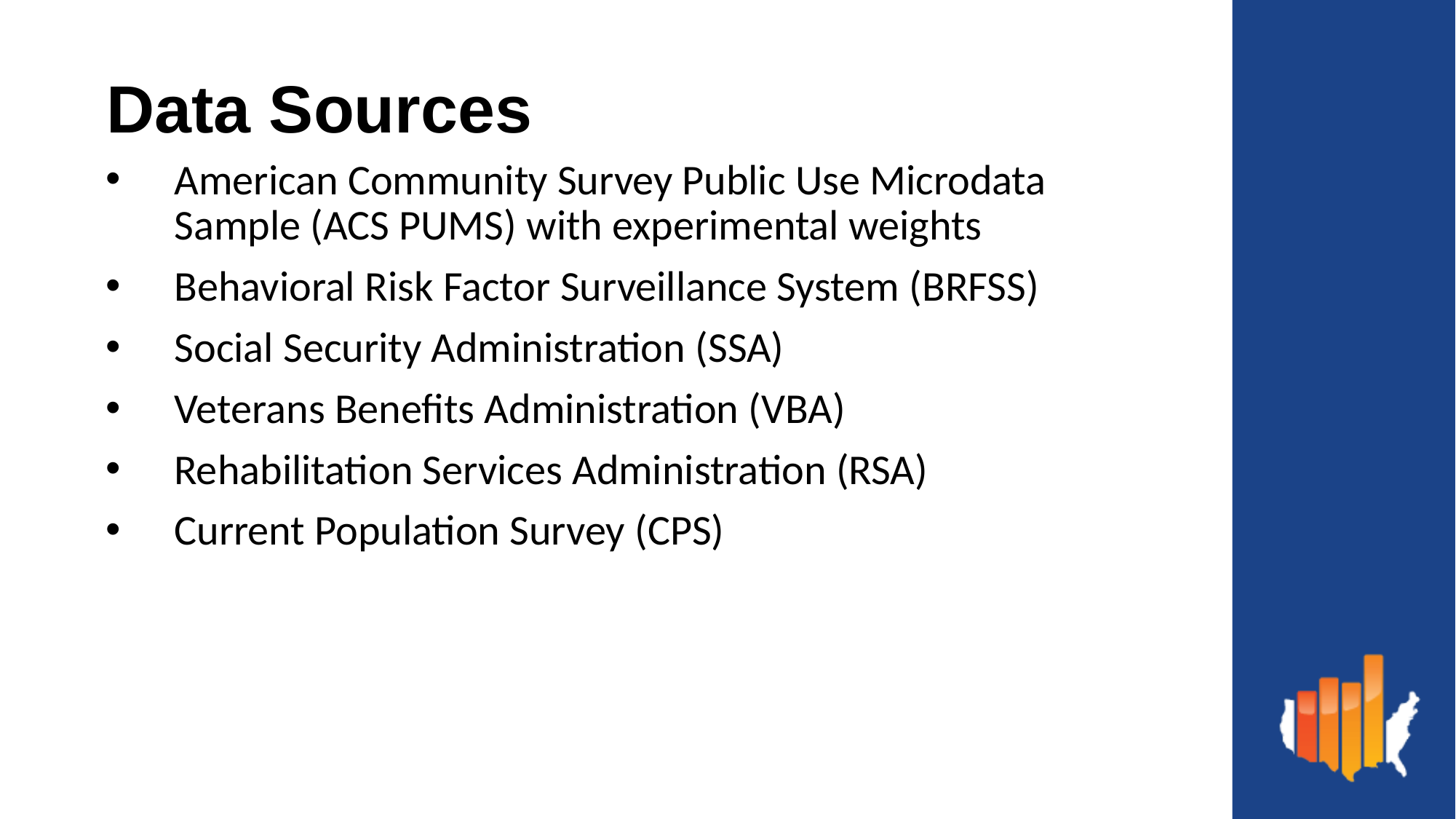

# Data Sources
American Community Survey Public Use Microdata Sample (ACS PUMS) with experimental weights
Behavioral Risk Factor Surveillance System (BRFSS)
Social Security Administration (SSA)
Veterans Benefits Administration (VBA)
Rehabilitation Services Administration (RSA)
Current Population Survey (CPS)